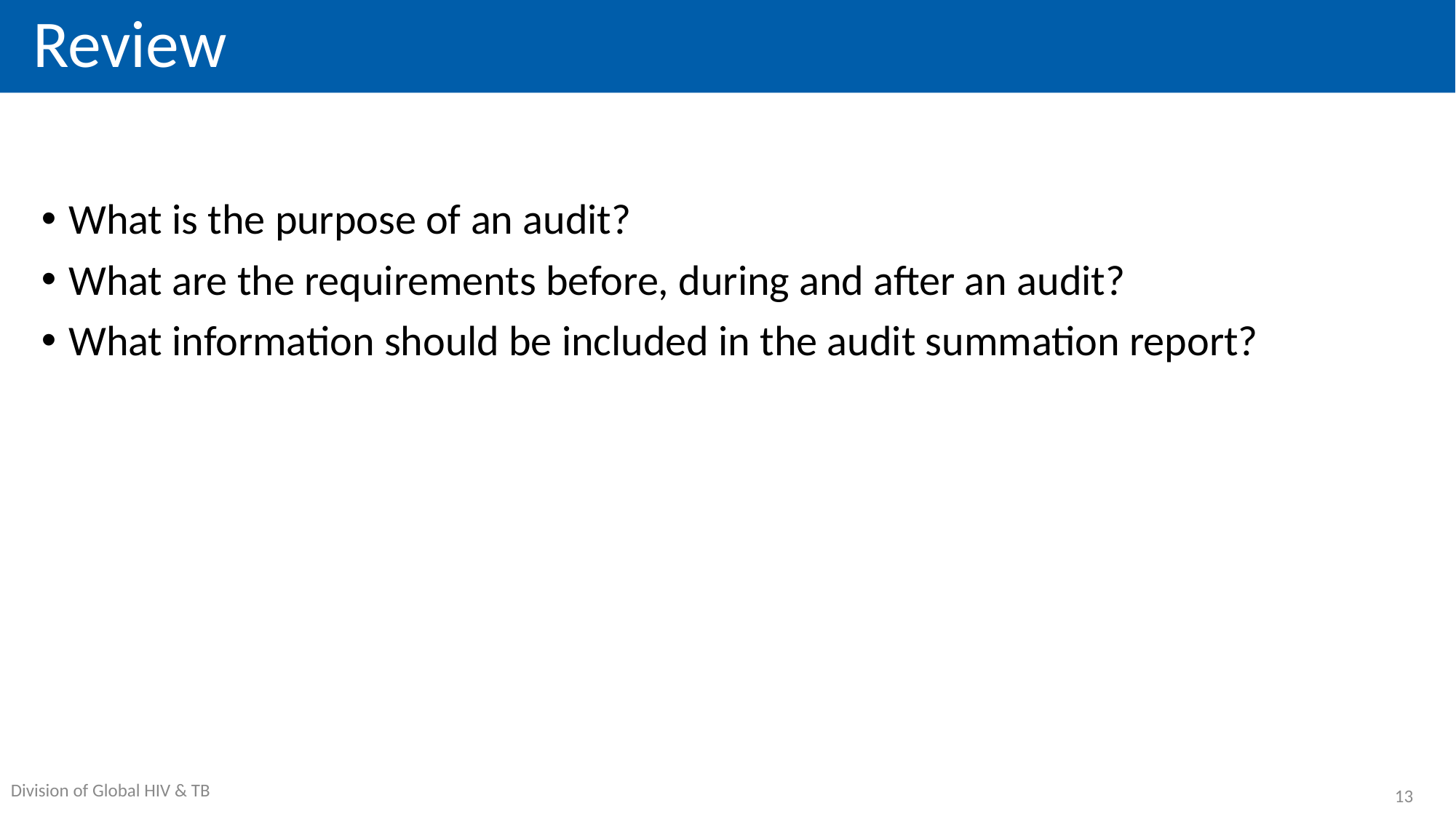

# Review
What is the purpose of an audit?
What are the requirements before, during and after an audit?
What information should be included in the audit summation report?

13